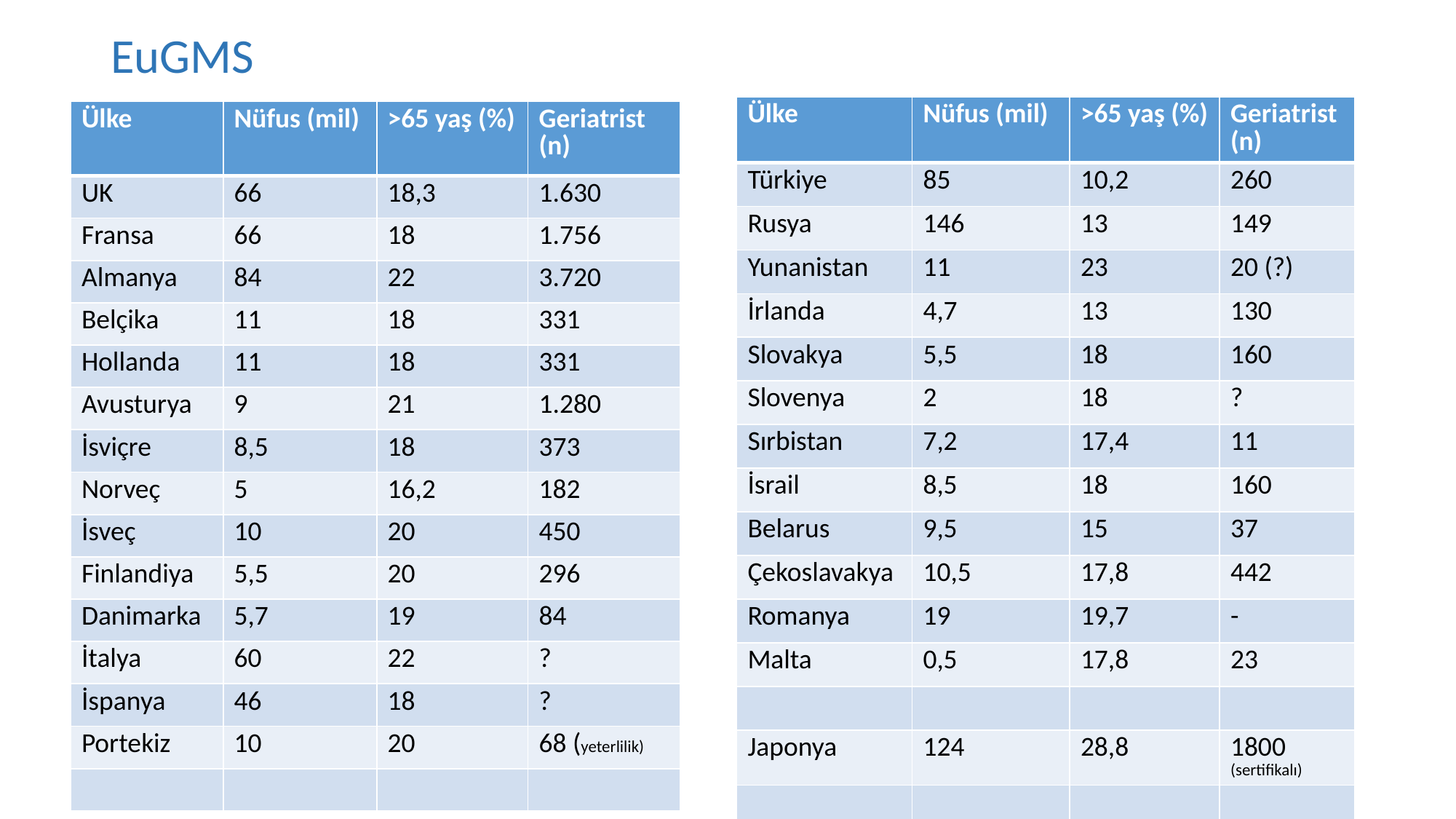

# EuGMS
| Ülke | Nüfus (mil) | >65 yaş (%) | Geriatrist (n) |
| --- | --- | --- | --- |
| Türkiye | 85 | 10,2 | 260 |
| Rusya | 146 | 13 | 149 |
| Yunanistan | 11 | 23 | 20 (?) |
| İrlanda | 4,7 | 13 | 130 |
| Slovakya | 5,5 | 18 | 160 |
| Slovenya | 2 | 18 | ? |
| Sırbistan | 7,2 | 17,4 | 11 |
| İsrail | 8,5 | 18 | 160 |
| Belarus | 9,5 | 15 | 37 |
| Çekoslavakya | 10,5 | 17,8 | 442 |
| Romanya | 19 | 19,7 | - |
| Malta | 0,5 | 17,8 | 23 |
|  |  |  |  |
| Japonya | 124 | 28,8 | 1800 (sertifikalı) |
|  |  |  |  |
| Ülke | Nüfus (mil) | >65 yaş (%) | Geriatrist (n) |
| --- | --- | --- | --- |
| UK | 66 | 18,3 | 1.630 |
| Fransa | 66 | 18 | 1.756 |
| Almanya | 84 | 22 | 3.720 |
| Belçika | 11 | 18 | 331 |
| Hollanda | 11 | 18 | 331 |
| Avusturya | 9 | 21 | 1.280 |
| İsviçre | 8,5 | 18 | 373 |
| Norveç | 5 | 16,2 | 182 |
| İsveç | 10 | 20 | 450 |
| Finlandiya | 5,5 | 20 | 296 |
| Danimarka | 5,7 | 19 | 84 |
| İtalya | 60 | 22 | ? |
| İspanya | 46 | 18 | ? |
| Portekiz | 10 | 20 | 68 (yeterlilik) |
|  |  |  |  |